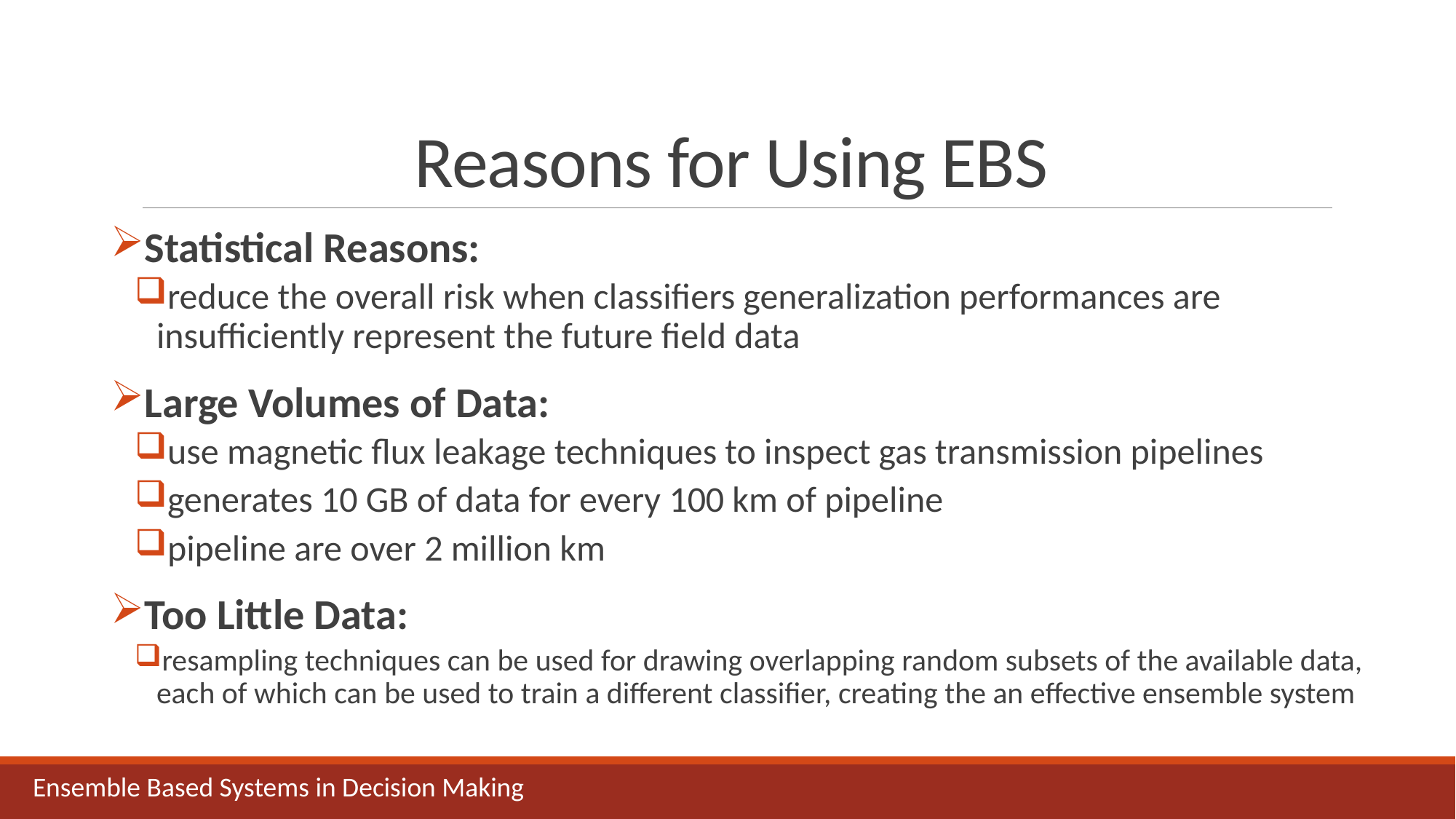

# Reasons for Using EBS
Statistical Reasons:
reduce the overall risk when classifiers generalization performances are insufficiently represent the future field data
Large Volumes of Data:
use magnetic flux leakage techniques to inspect gas transmission pipelines
generates 10 GB of data for every 100 km of pipeline
pipeline are over 2 million km
Too Little Data:
resampling techniques can be used for drawing overlapping random subsets of the available data, each of which can be used to train a different classifier, creating the an effective ensemble system
Ensemble Based Systems in Decision Making